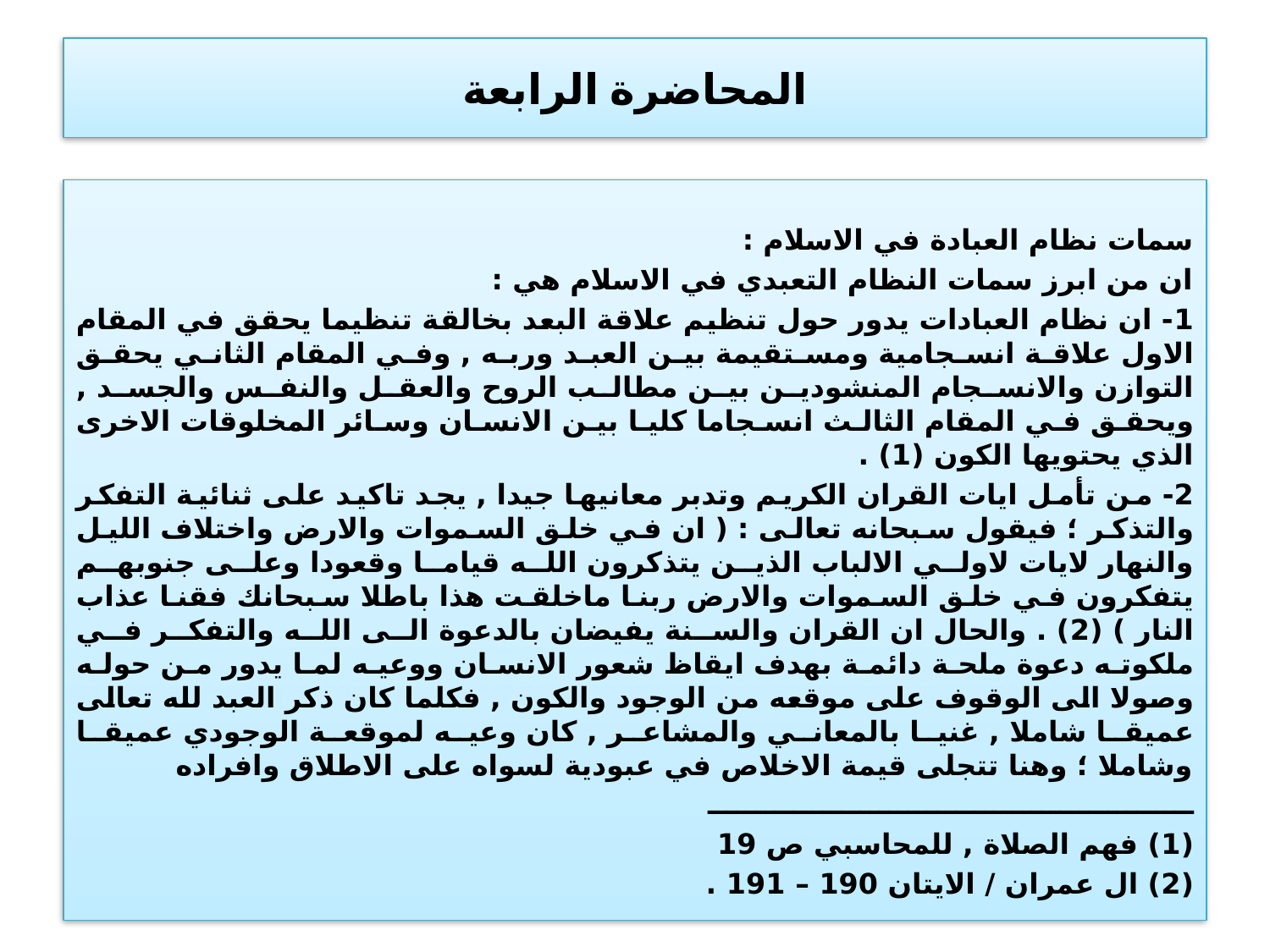

# المحاضرة الرابعة

سمات نظام العبادة في الاسلام :
ان من ابرز سمات النظام التعبدي في الاسلام هي :
1- ان نظام العبادات يدور حول تنظيم علاقة البعد بخالقة تنظيما يحقق في المقام الاول علاقة انسجامية ومستقيمة بين العبد وربه , وفي المقام الثاني يحقق التوازن والانسجام المنشودين بين مطالب الروح والعقل والنفس والجسد , ويحقق في المقام الثالث انسجاما كليا بين الانسان وسائر المخلوقات الاخرى الذي يحتويها الكون (1) .
2- من تأمل ايات القران الكريم وتدبر معانيها جيدا , يجد تاكيد على ثنائية التفكر والتذكر ؛ فيقول سبحانه تعالى : ( ان في خلق السموات والارض واختلاف الليل والنهار لايات لاولي الالباب الذين يتذكرون الله قياما وقعودا وعلى جنوبهم يتفكرون في خلق السموات والارض ربنا ماخلقت هذا باطلا سبحانك فقنا عذاب النار ) (2) . والحال ان القران والسنة يفيضان بالدعوة الى الله والتفكر في ملكوته دعوة ملحة دائمة بهدف ايقاظ شعور الانسان ووعيه لما يدور من حوله وصولا الى الوقوف على موقعه من الوجود والكون , فكلما كان ذكر العبد لله تعالى عميقا شاملا , غنيا بالمعاني والمشاعر , كان وعيه لموقعة الوجودي عميقا وشاملا ؛ وهنا تتجلى قيمة الاخلاص في عبودية لسواه على الاطلاق وافراده
ـــــــــــــــــــــــــــــــــــــــــــــــــــ
(1) فهم الصلاة , للمحاسبي ص 19
(2) ال عمران / الايتان 190 – 191 .